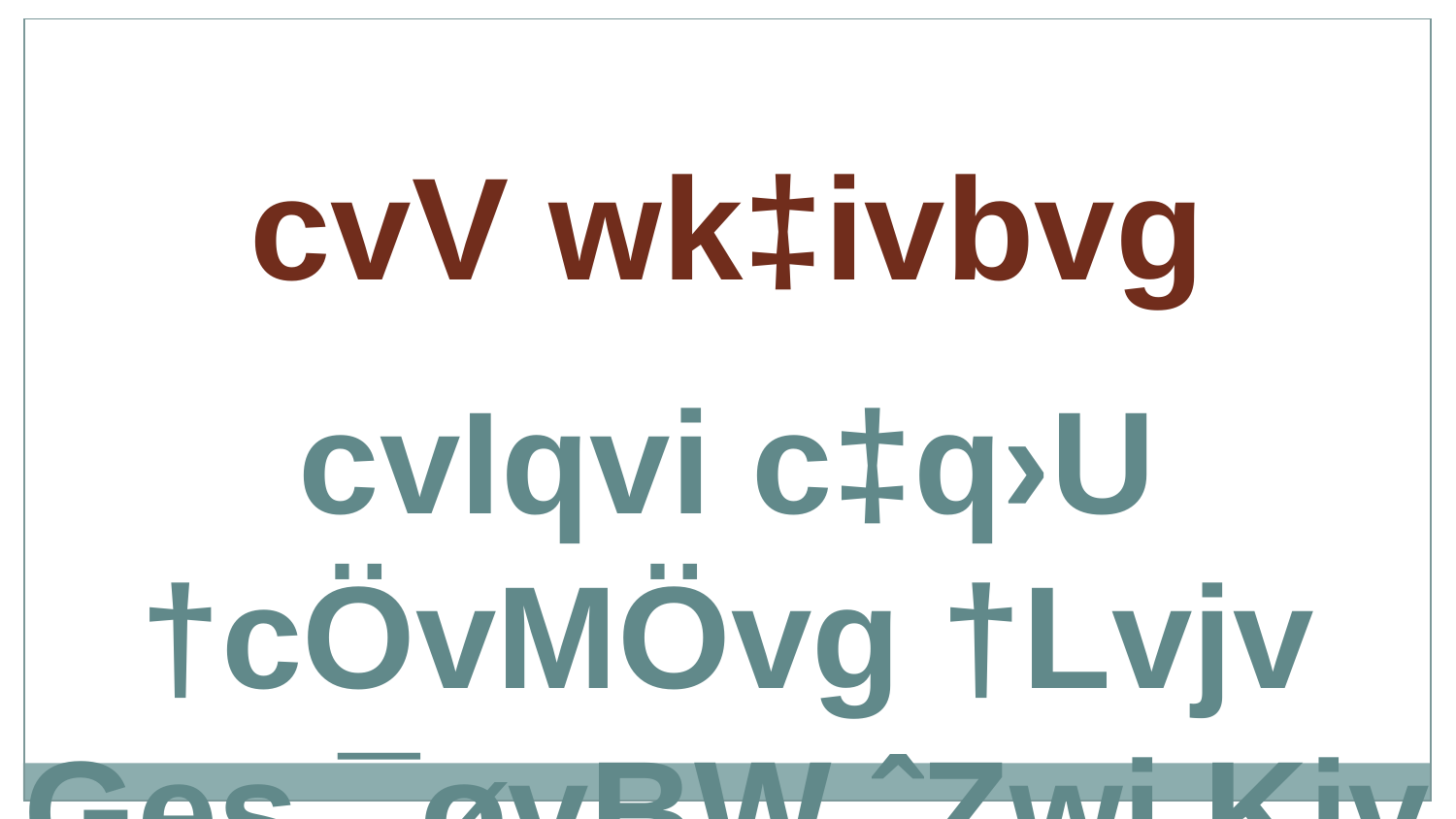

cvV wk‡ivbvg
cvIqvi c‡q›U †cÖvMÖvg †Lvjv Ges ¯øvBW ˆZwi Kiv